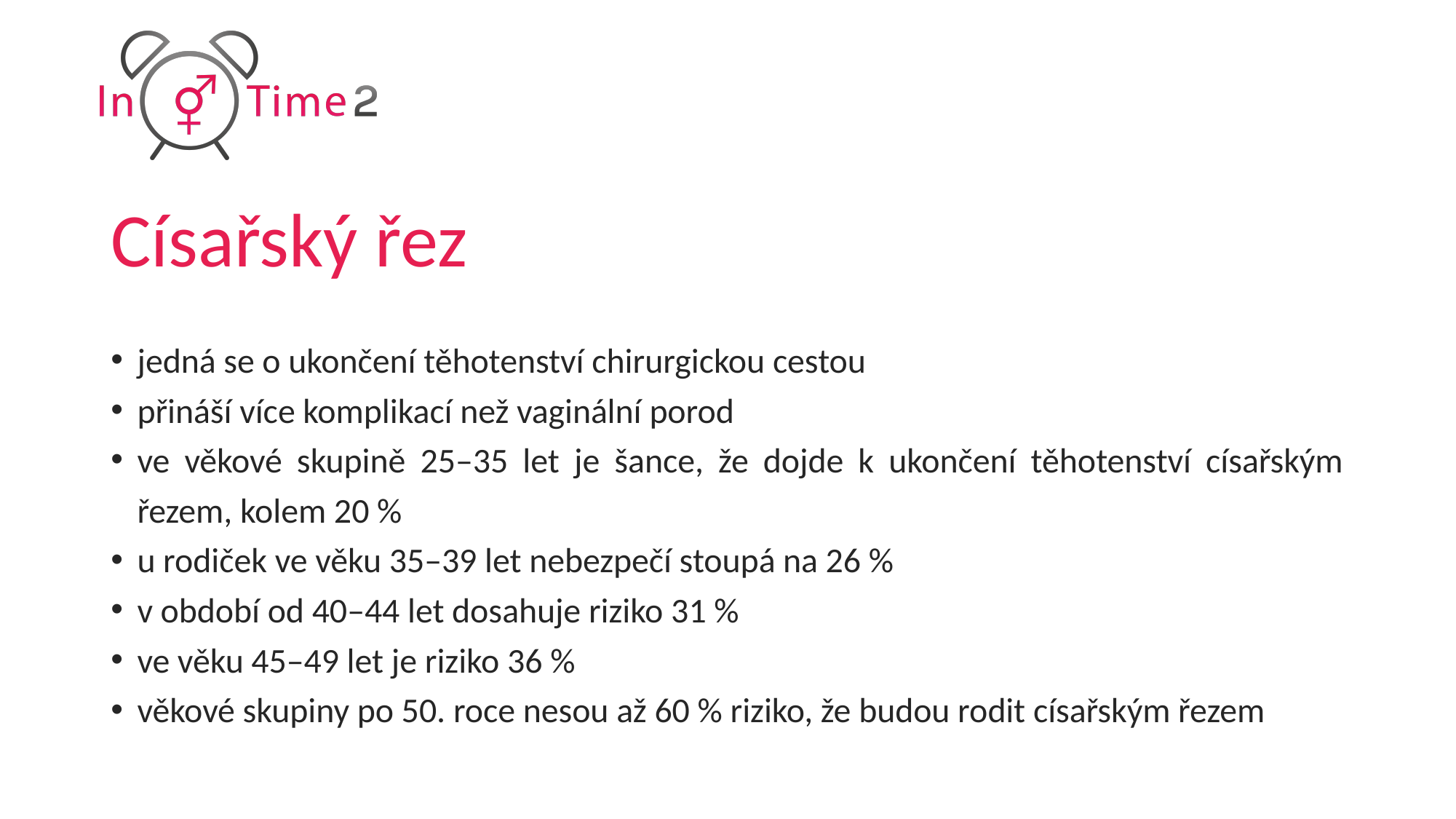

# Císařský řez
jedná se o ukončení těhotenství chirurgickou cestou
přináší více komplikací než vaginální porod
ve věkové skupině 25–35 let je šance, že dojde k ukončení těhotenství císařským řezem, kolem 20 %
u rodiček ve věku 35–39 let nebezpečí stoupá na 26 %
v období od 40–44 let dosahuje riziko 31 %
ve věku 45–49 let je riziko 36 %
věkové skupiny po 50. roce nesou až 60 % riziko, že budou rodit císařským řezem